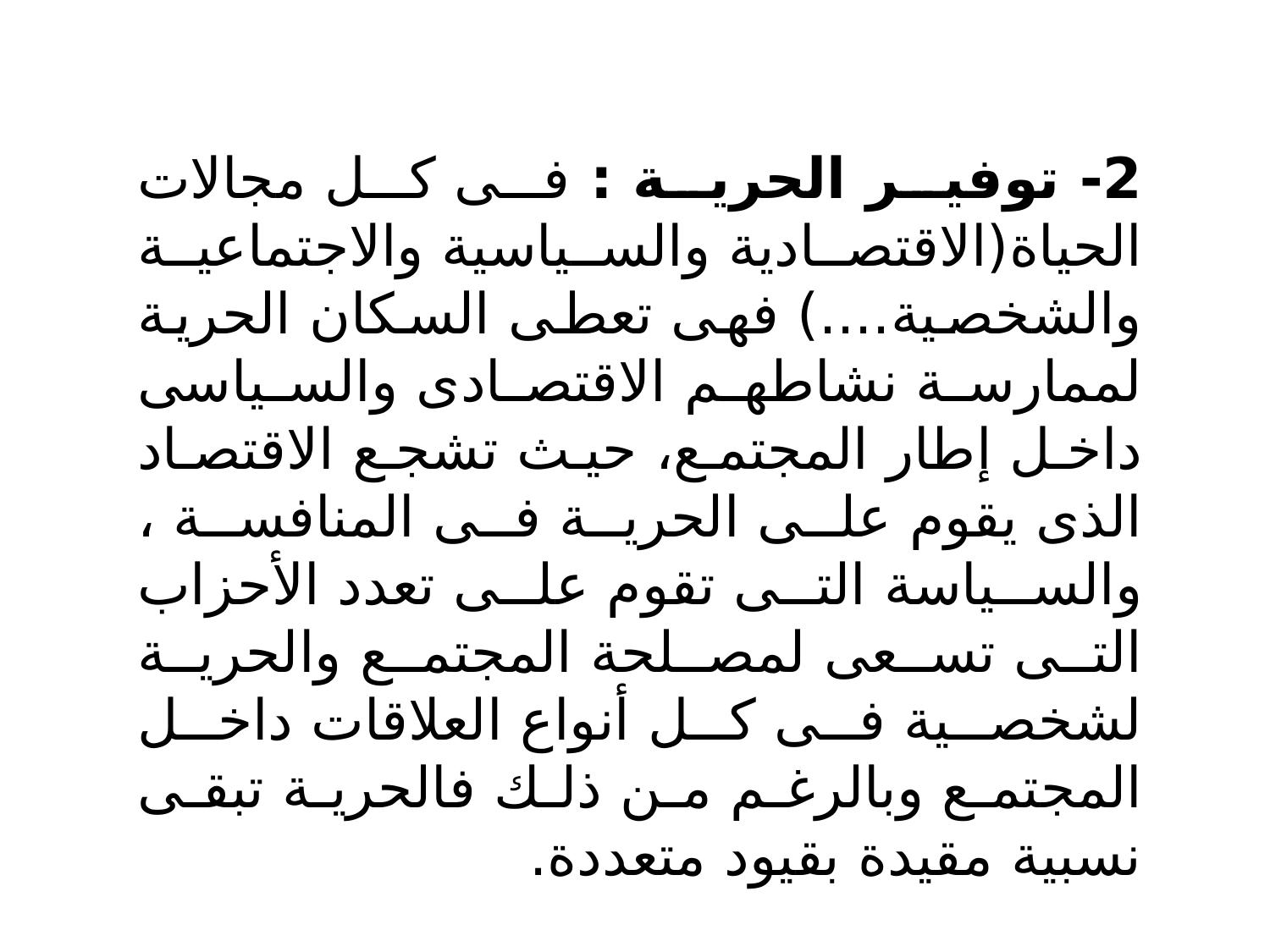

2- توفير الحرية : فى كل مجالات الحياة(الاقتصادية والسياسية والاجتماعية والشخصية....) فهى تعطى السكان الحرية لممارسة نشاطهم الاقتصادى والسياسى داخل إطار المجتمع، حيث تشجع الاقتصاد الذى يقوم على الحرية فى المنافسة ، والسياسة التى تقوم على تعدد الأحزاب التى تسعى لمصلحة المجتمع والحرية لشخصية فى كل أنواع العلاقات داخل المجتمع وبالرغم من ذلك فالحرية تبقى نسبية مقيدة بقيود متعددة.